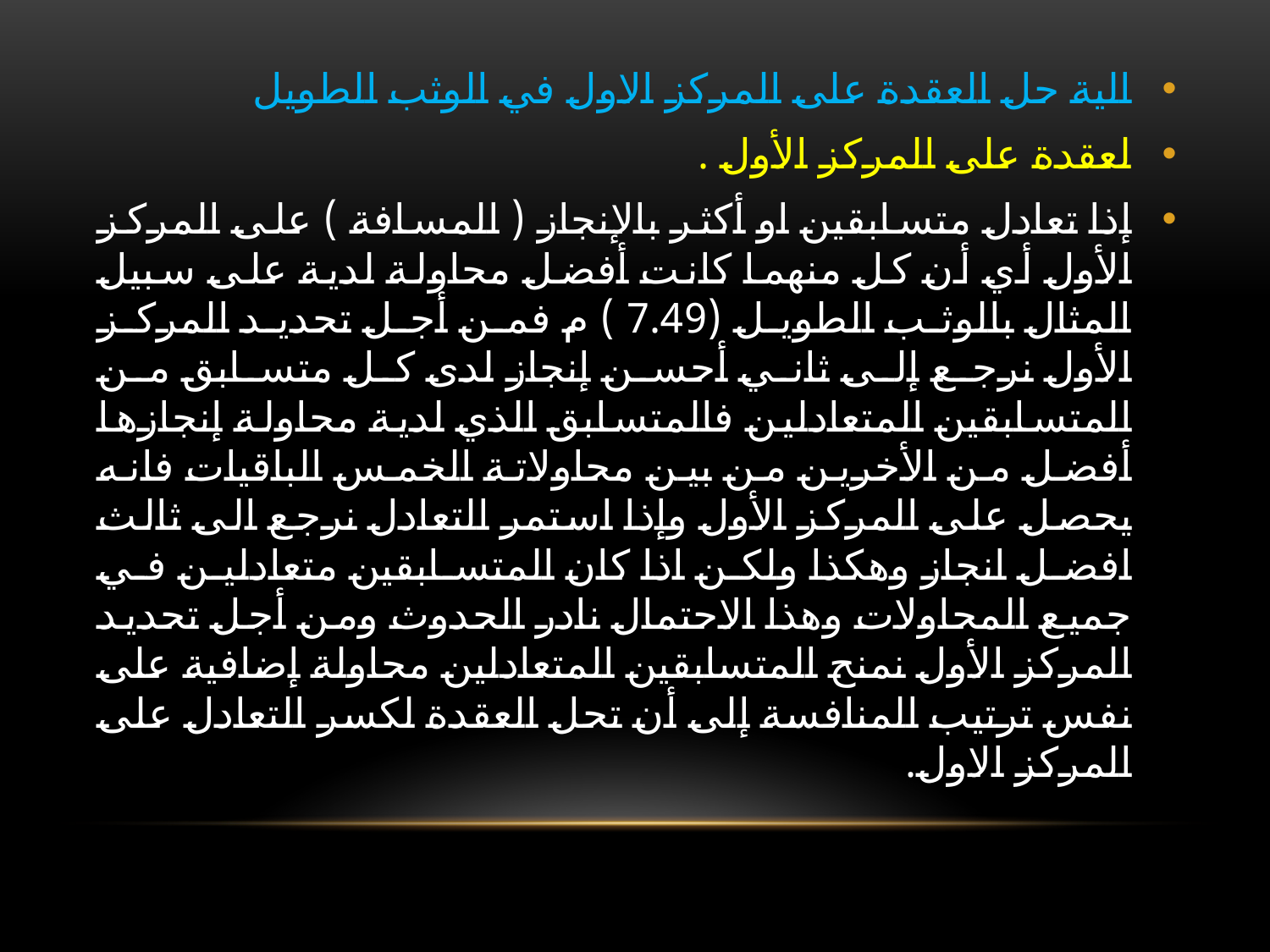

الية حل العقدة على المركز الاول في الوثب الطويل
لعقدة على المركز الأول .
إذا تعادل متسابقين او أكثر بالإنجاز ( المسافة ) على المركز الأول أي أن كل منهما كانت أفضل محاولة لدية على سبيل المثال بالوثب الطويل (7.49 ) م فمن أجل تحديد المركز الأول نرجع إلى ثاني أحسن إنجاز لدى كل متسابق من المتسابقين المتعادلين فالمتسابق الذي لدية محاولة إنجازها أفضل من الأخرين من بين محاولاتة الخمس الباقيات فانه يحصل على المركز الأول وإذا استمر التعادل نرجع الى ثالث افضل انجاز وهكذا ولكن اذا كان المتسابقين متعادلين في جميع المحاولات وهذا الاحتمال نادر الحدوث ومن أجل تحديد المركز الأول نمنح المتسابقين المتعادلين محاولة إضافية على نفس ترتيب المنافسة إلى أن تحل العقدة لكسر التعادل على المركز الاول.